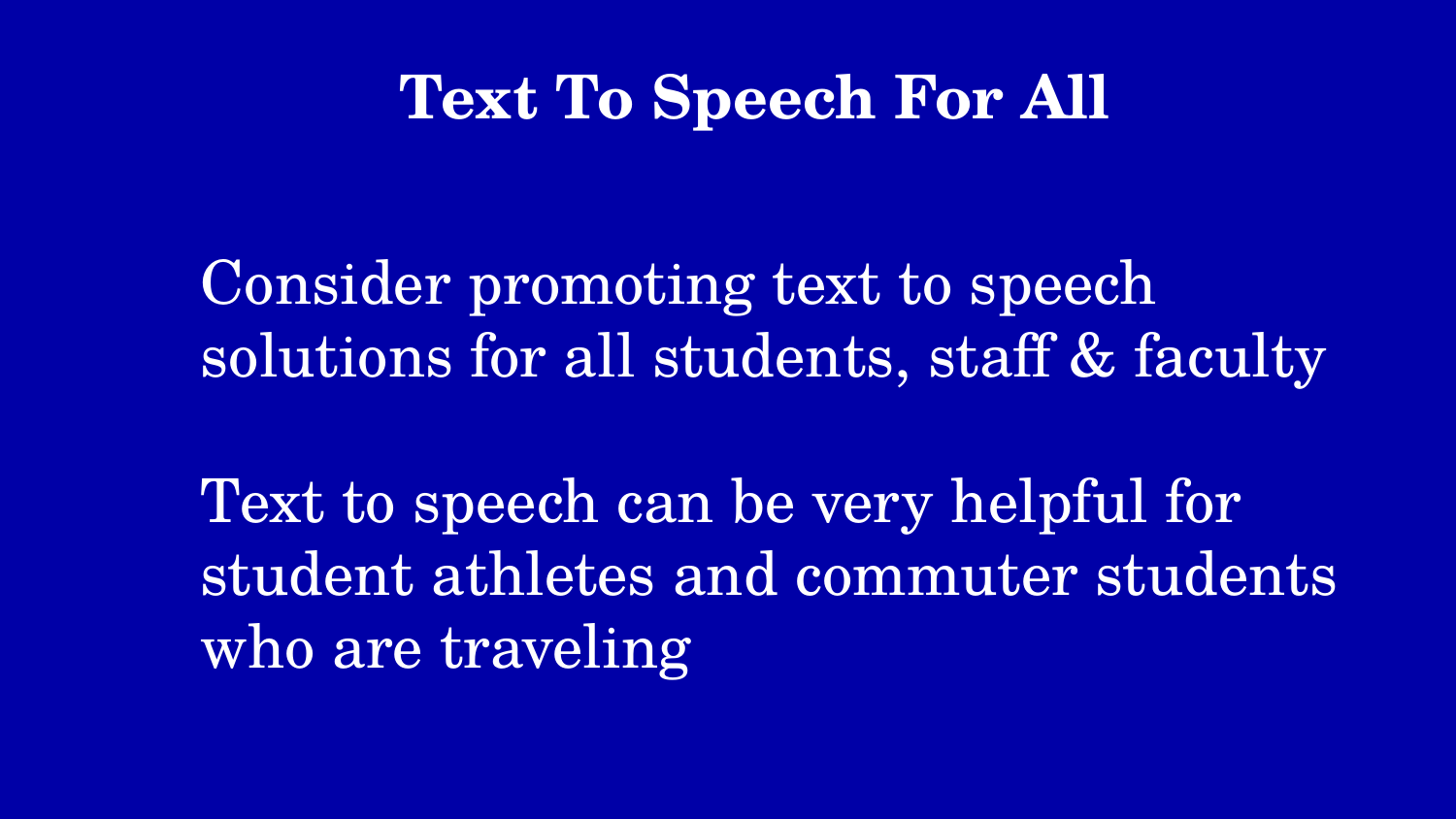

# Text To Speech For All

Consider promoting text to speech solutions for all students, staff & faculty

Text to speech can be very helpful for student athletes and commuter students who are traveling